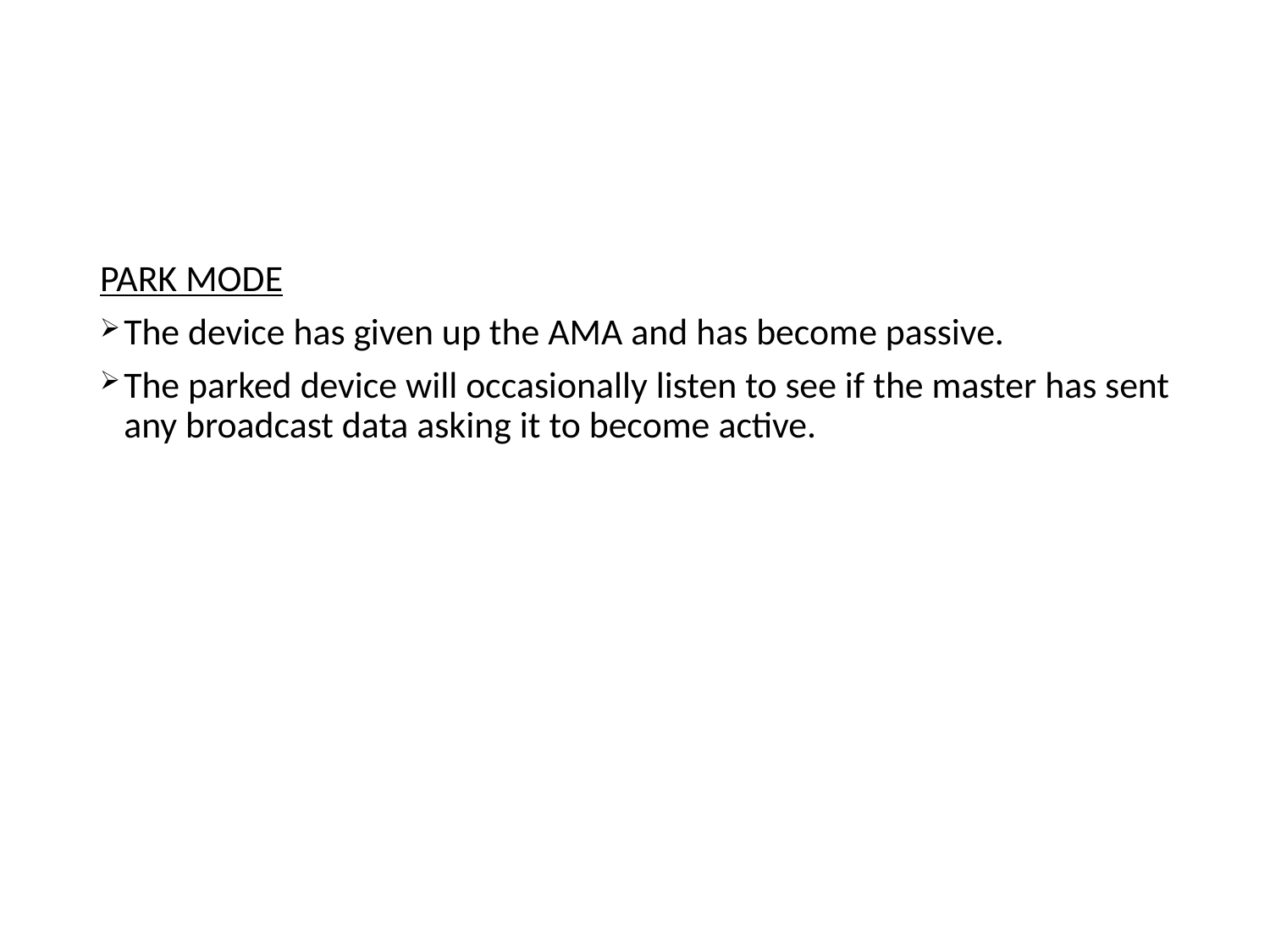

#
PARK MODE
The device has given up the AMA and has become passive.
The parked device will occasionally listen to see if the master has sent any broadcast data asking it to become active.